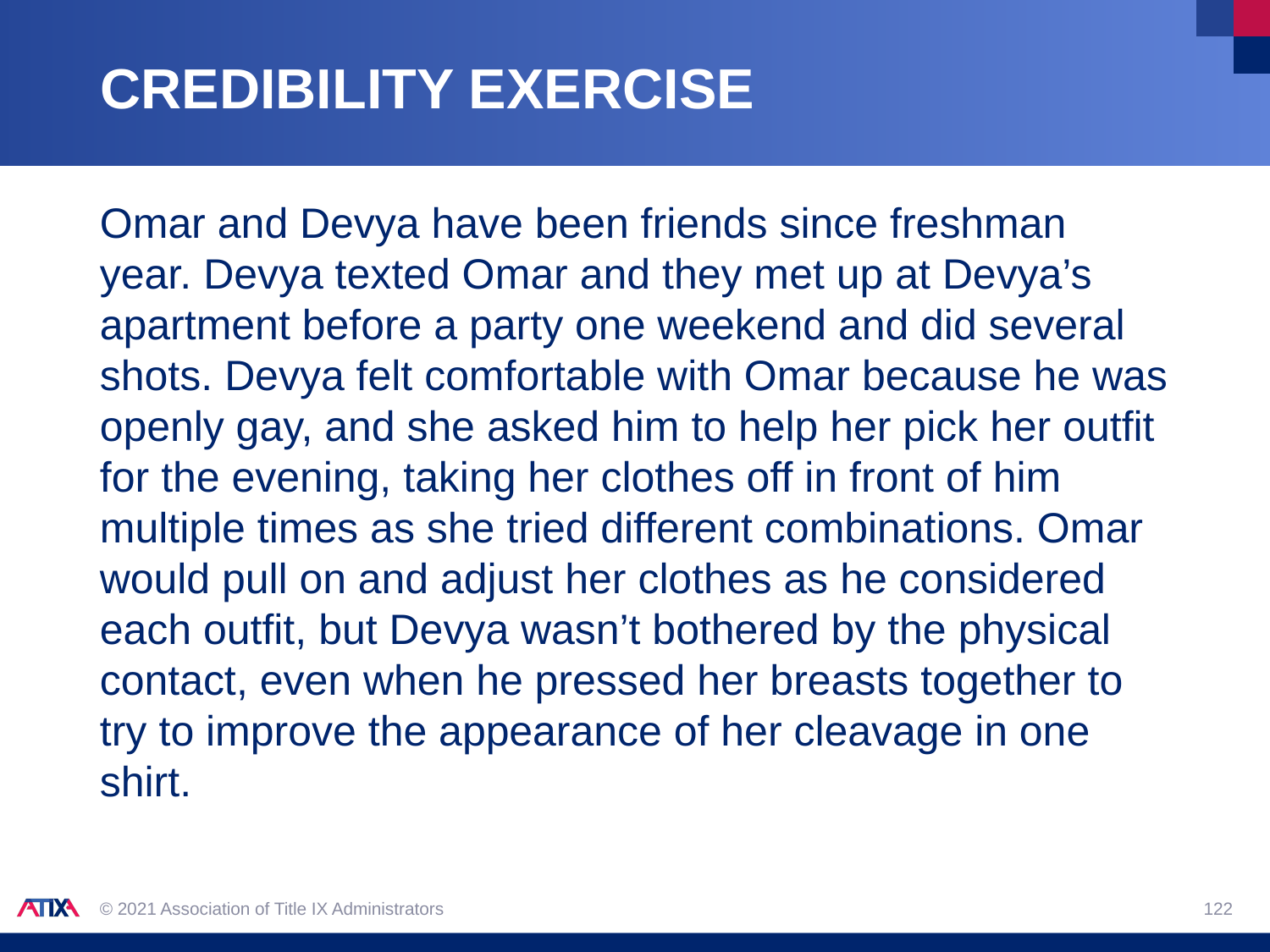

# Credibility Exercise
Omar and Devya have been friends since freshman year. Devya texted Omar and they met up at Devya’s apartment before a party one weekend and did several shots. Devya felt comfortable with Omar because he was openly gay, and she asked him to help her pick her outfit for the evening, taking her clothes off in front of him multiple times as she tried different combinations. Omar would pull on and adjust her clothes as he considered each outfit, but Devya wasn’t bothered by the physical contact, even when he pressed her breasts together to try to improve the appearance of her cleavage in one shirt.
122